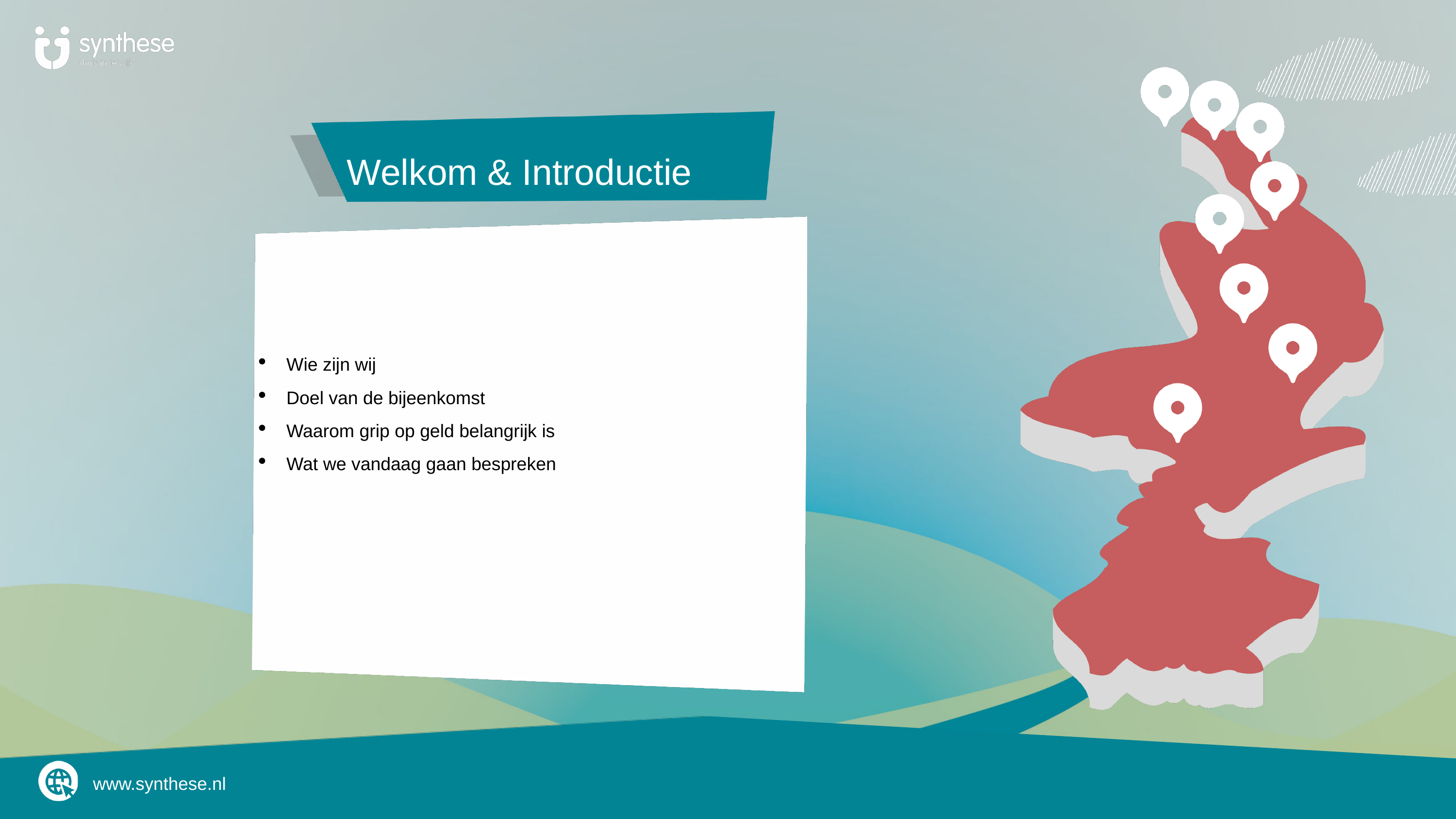

Welkom & Introductie

Wie zijn wij
Doel van de bijeenkomst
Waarom grip op geld belangrijk is
Wat we vandaag gaan bespreken

www.synthese.nl